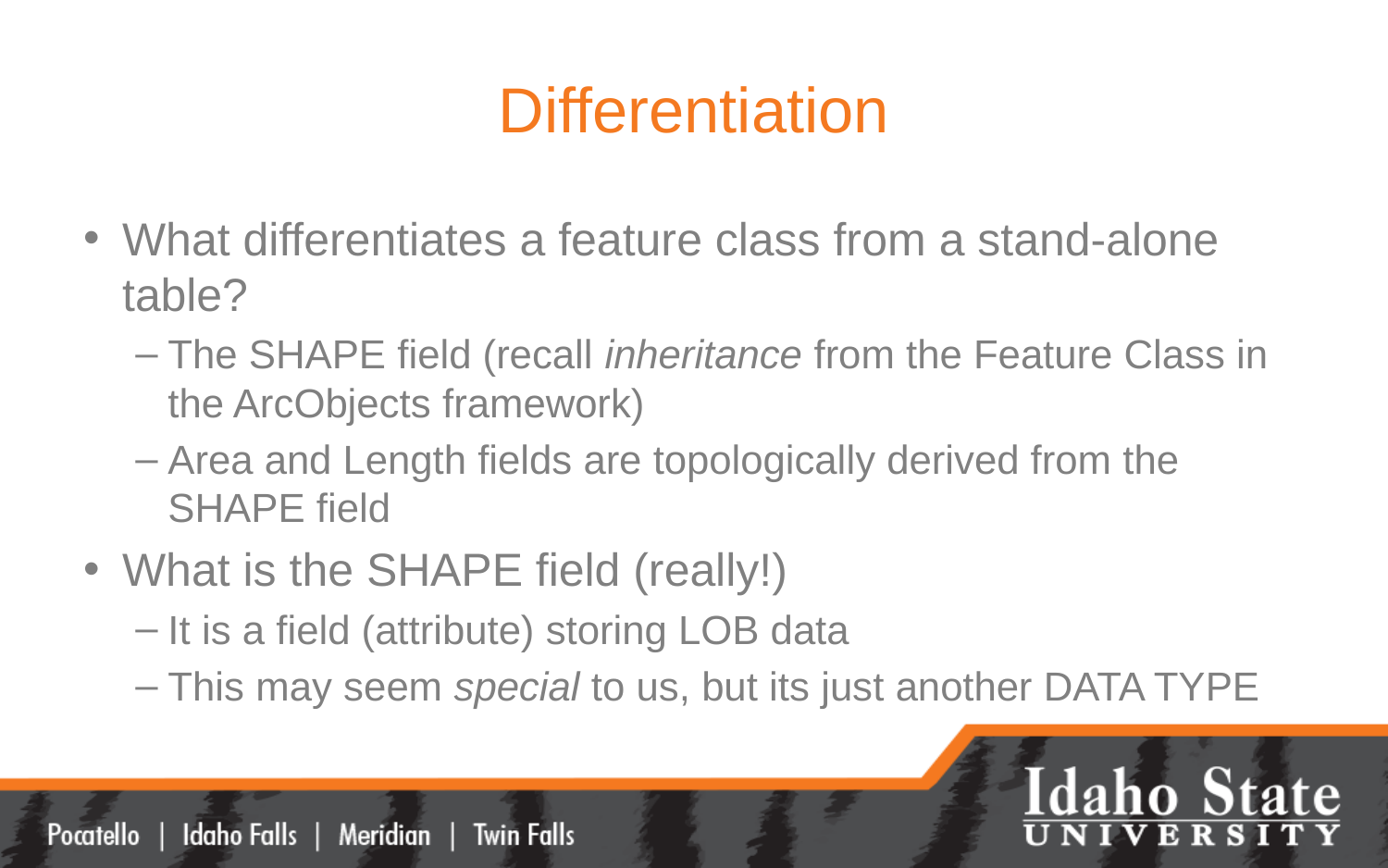

# Differentiation
What differentiates a feature class from a stand-alone table?
The SHAPE field (recall inheritance from the Feature Class in the ArcObjects framework)
Area and Length fields are topologically derived from the SHAPE field
What is the SHAPE field (really!)
It is a field (attribute) storing LOB data
This may seem special to us, but its just another DATA TYPE